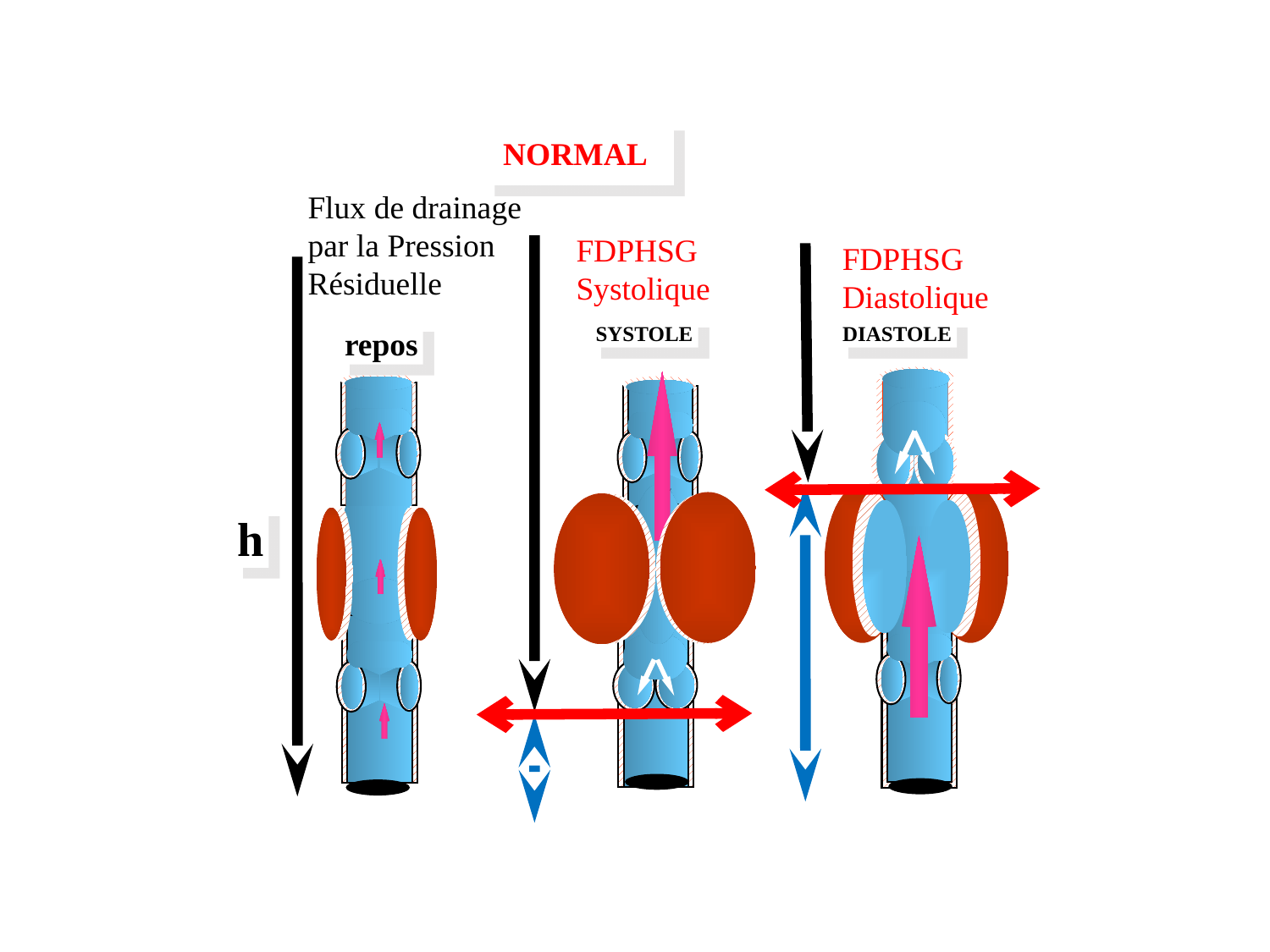

NORMAL
Flux de drainage par la Pression Résiduelle
Systolic
DFGHSP
FDPHSG Systolique

FDPHSG Diastolique

SYSTOLE
DIASTOLE
repos

Flux
C

h

C